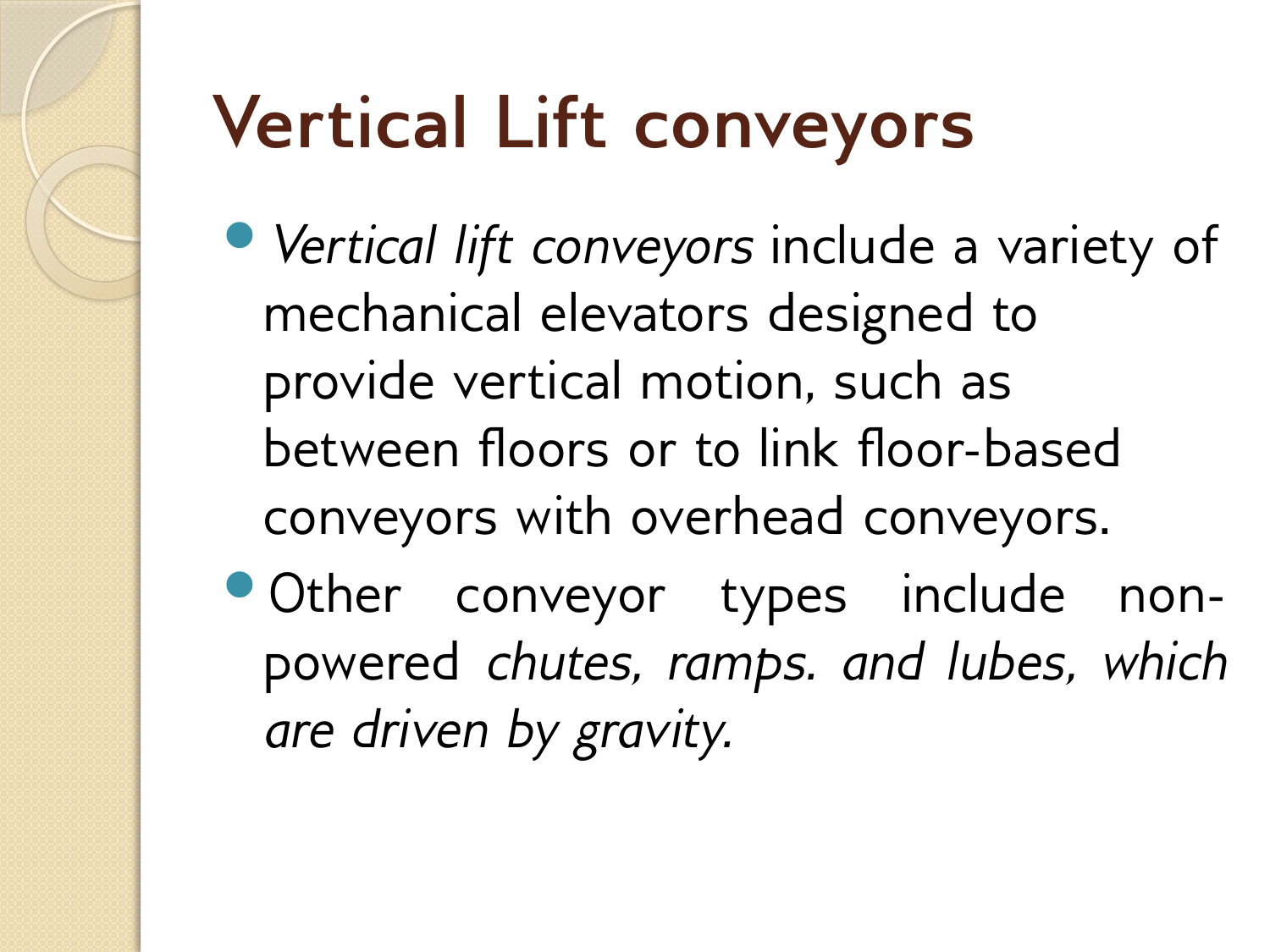

# Vertical Lift conveyors
Vertical lift conveyors include a variety of mechanical elevators designed to provide vertical motion, such as between floors or to link floor-based conveyors with overhead conveyors.
Other conveyor types include non-powered chutes, ramps. and lubes, which are driven by gravity.